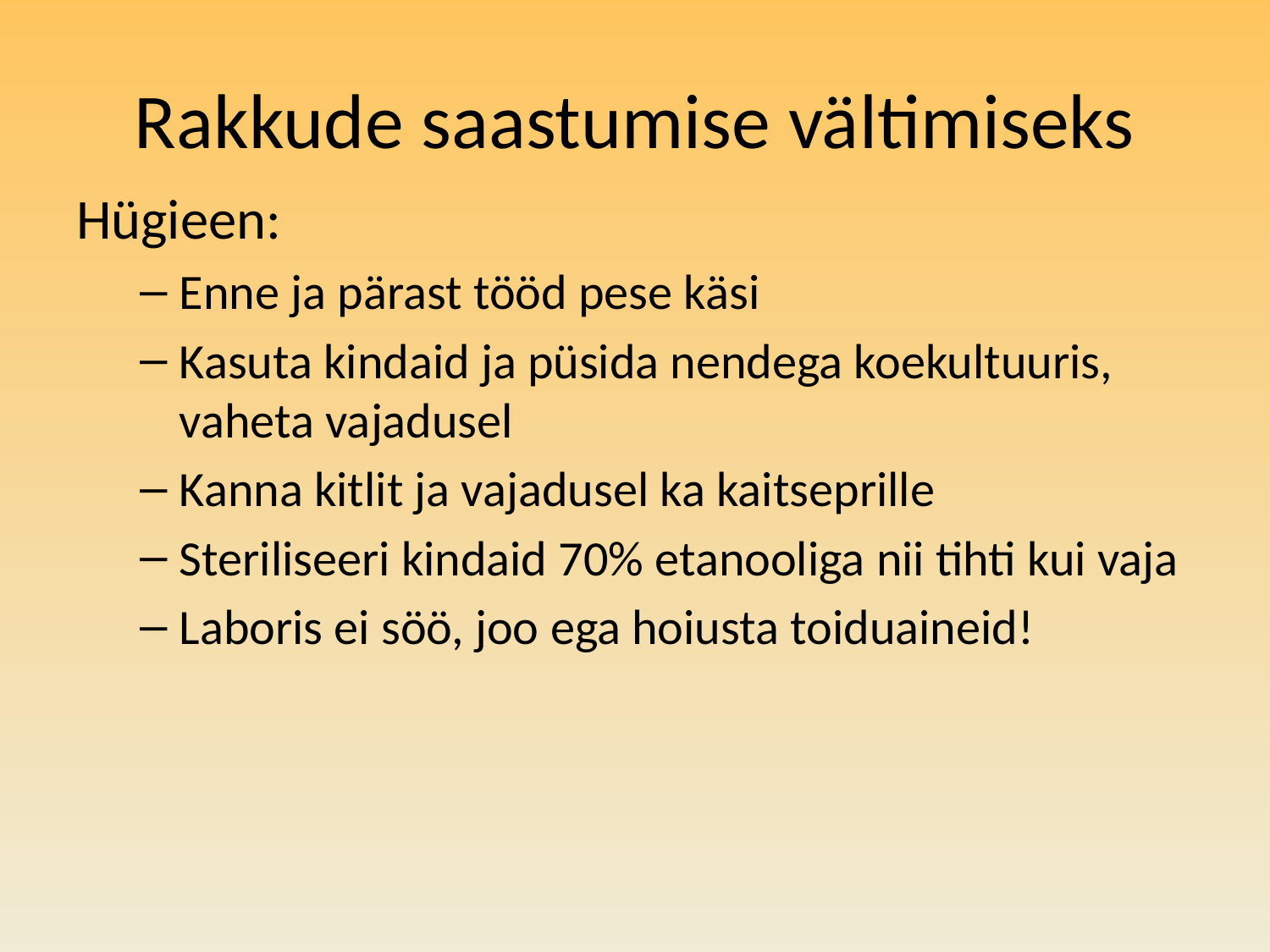

# Rakkude saastumise vältimiseks
Hügieen:
Enne ja pärast tööd pese käsi
Kasuta kindaid ja püsida nendega koekultuuris, vaheta vajadusel
Kanna kitlit ja vajadusel ka kaitseprille
Steriliseeri kindaid 70% etanooliga nii tihti kui vaja
Laboris ei söö, joo ega hoiusta toiduaineid!